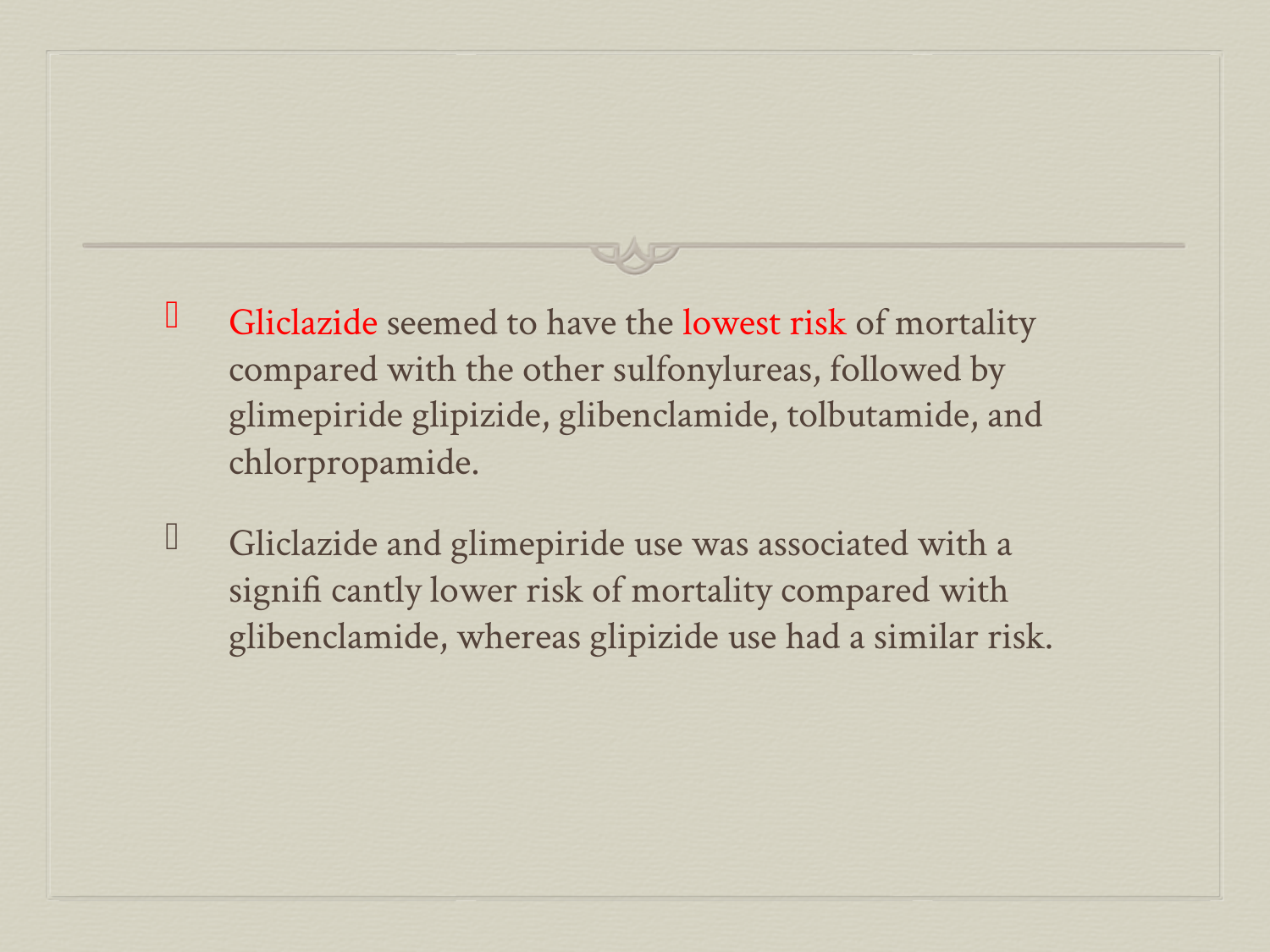

#
Gliclazide seemed to have the lowest risk of mortality compared with the other sulfonylureas, followed by glimepiride glipizide, glibenclamide, tolbutamide, and chlorpropamide.
Gliclazide and glimepiride use was associated with a signifi cantly lower risk of mortality compared with glibenclamide, whereas glipizide use had a similar risk.